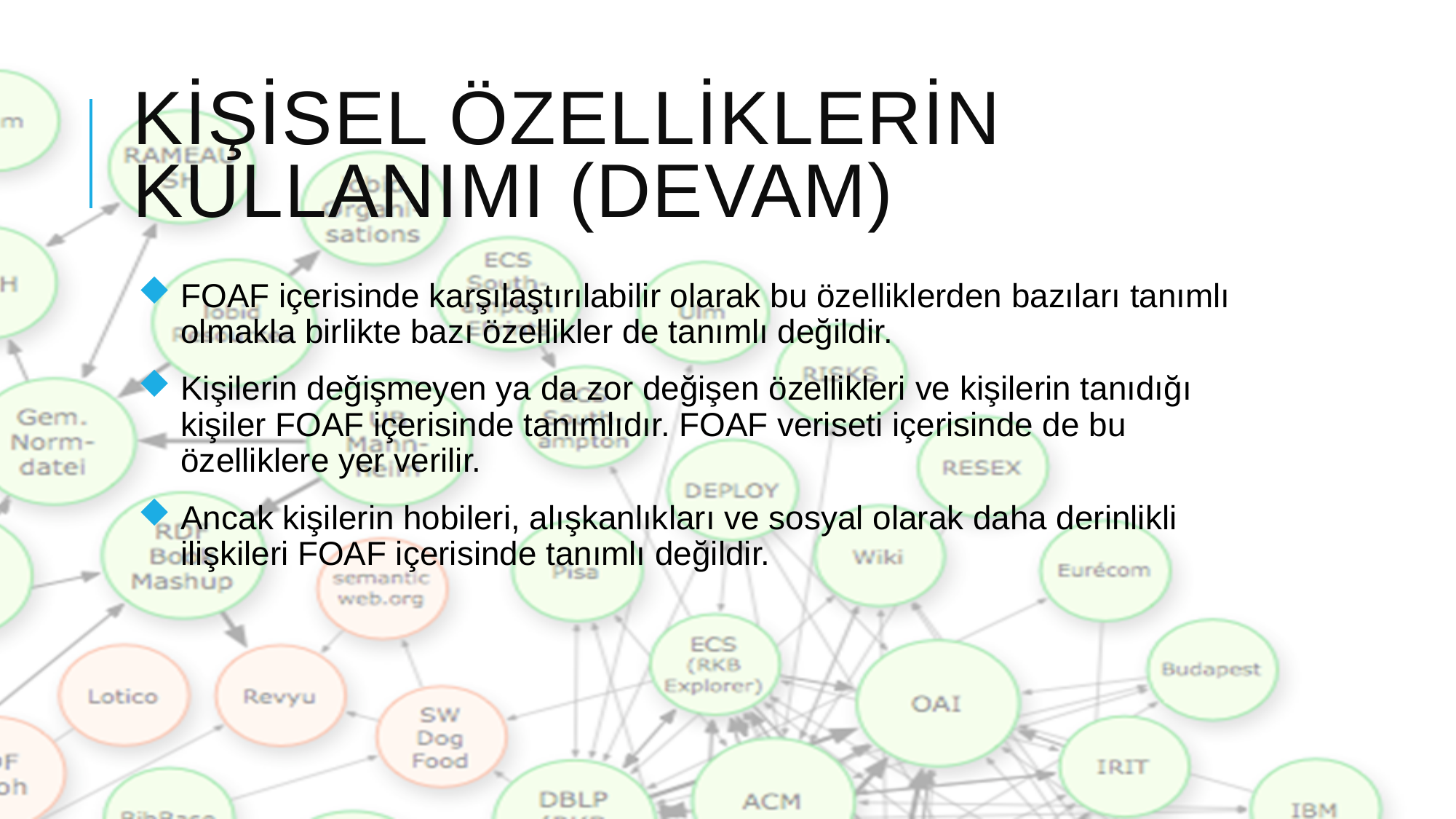

# KİŞİSEL ÖZELLİKLERİN KULLANIMI (DEVAM)
FOAF içerisinde karşılaştırılabilir olarak bu özelliklerden bazıları tanımlı olmakla birlikte bazı özellikler de tanımlı değildir.
Kişilerin değişmeyen ya da zor değişen özellikleri ve kişilerin tanıdığı kişiler FOAF içerisinde tanımlıdır. FOAF veriseti içerisinde de bu özelliklere yer verilir.
Ancak kişilerin hobileri, alışkanlıkları ve sosyal olarak daha derinlikli ilişkileri FOAF içerisinde tanımlı değildir.